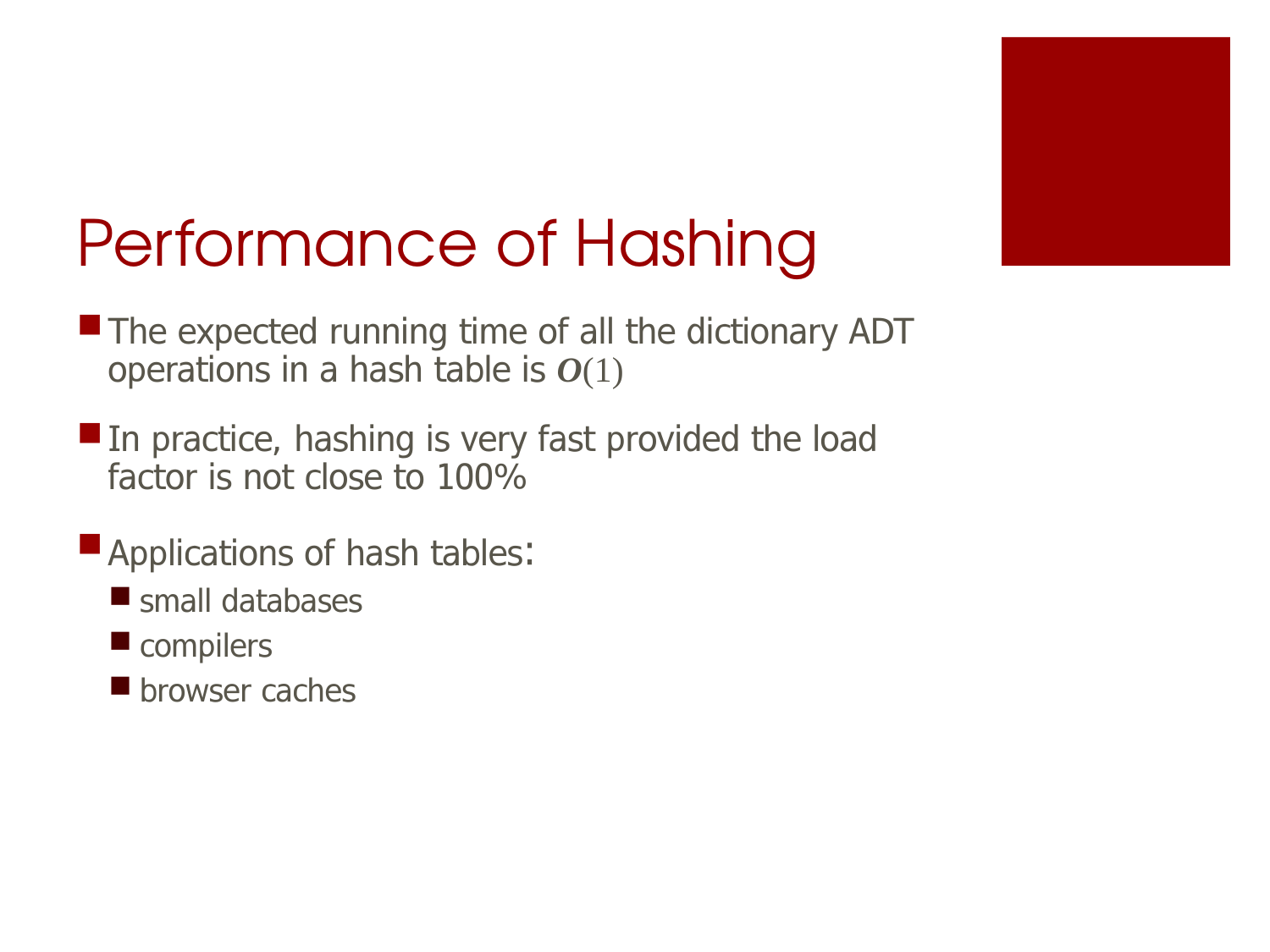

# Performance of Hashing
The expected running time of all the dictionary ADT operations in a hash table is O(1)
In practice, hashing is very fast provided the load factor is not close to 100%
Applications of hash tables:
small databases
compilers
browser caches